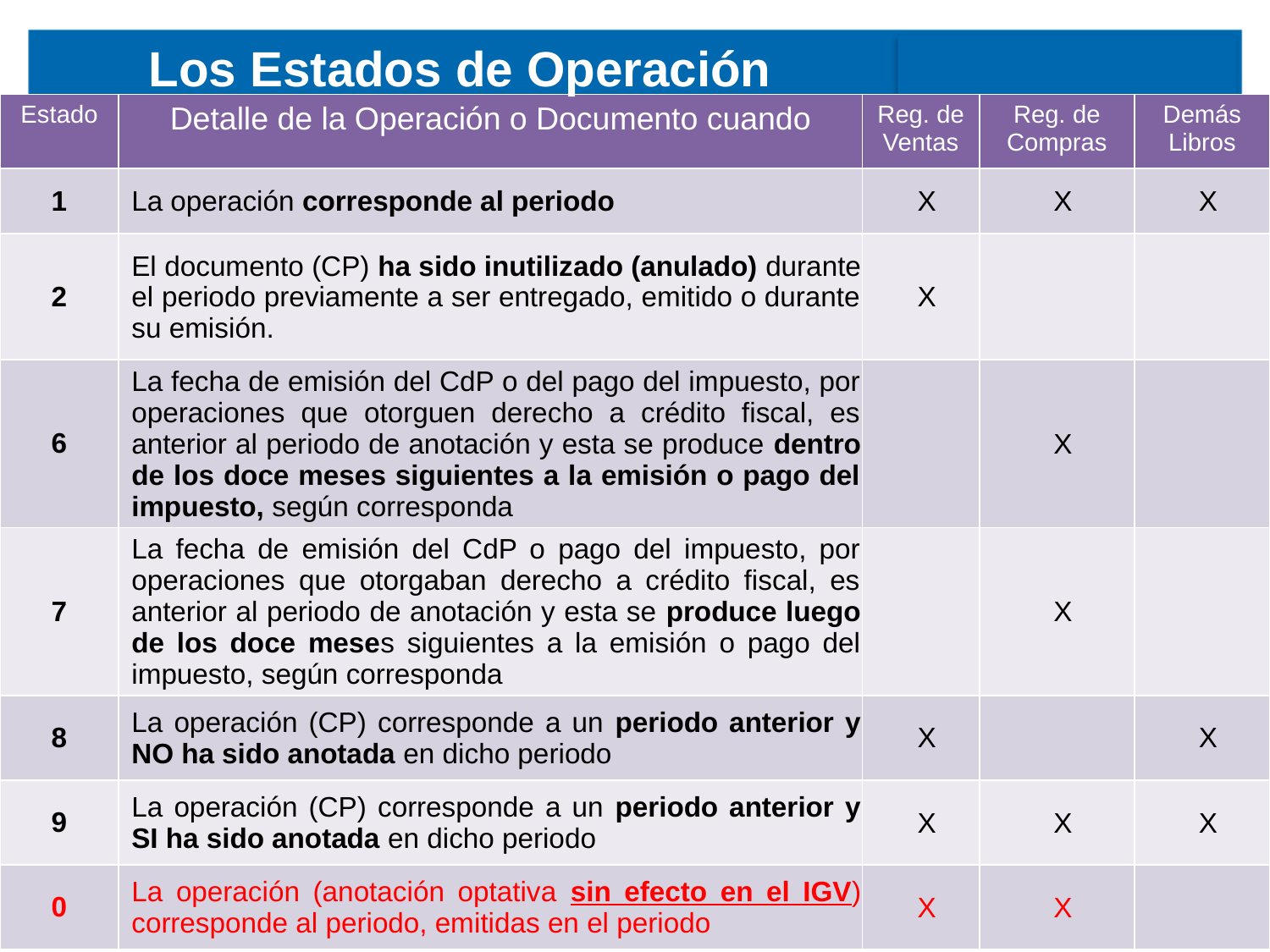

Los Estados de Operación

| Estado | Detalle de la Operación o Documento cuando | Reg. de Ventas | Reg. de Compras | Demás Libros |
| --- | --- | --- | --- | --- |
| 1 | La operación corresponde al periodo | X | X | X |
| 2 | El documento (CP) ha sido inutilizado (anulado) durante el periodo previamente a ser entregado, emitido o durante su emisión. | X |  |  |
| 6 | La fecha de emisión del CdP o del pago del impuesto, por operaciones que otorguen derecho a crédito fiscal, es anterior al periodo de anotación y esta se produce dentro de los doce meses siguientes a la emisión o pago del impuesto, según corresponda |  | X |  |
| 7 | La fecha de emisión del CdP o pago del impuesto, por operaciones que otorgaban derecho a crédito fiscal, es anterior al periodo de anotación y esta se produce luego de los doce meses siguientes a la emisión o pago del impuesto, según corresponda |  | X |  |
| 8 | La operación (CP) corresponde a un periodo anterior y NO ha sido anotada en dicho periodo | X |  | X |
| 9 | La operación (CP) corresponde a un periodo anterior y SI ha sido anotada en dicho periodo | X | X | X |
| 0 | La operación (anotación optativa sin efecto en el IGV) corresponde al periodo, emitidas en el periodo | X | X |  |